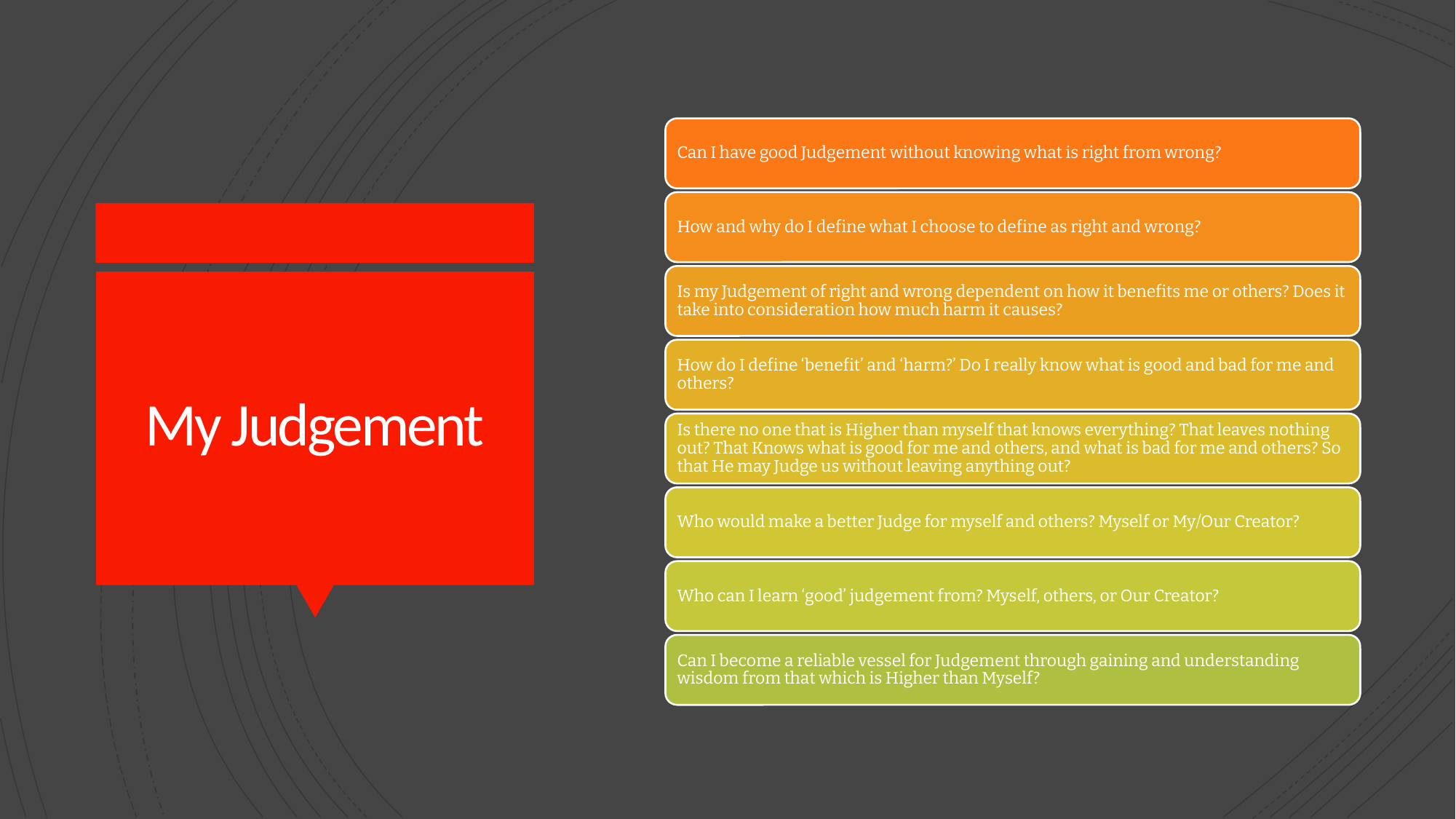

Can I have good Judgement without knowing what is right from wrong?
How and why do I define what I choose to define as right and wrong?
Is my Judgement of right and wrong dependent on how it benefits me or others? Does it take into consideration how much harm it causes?
How do I define ‘benefit’ and ‘harm?’ Do I really know what is good and bad for me and others?
Is there no one that is Higher than myself that knows everything? That leaves nothing out? That Knows what is good for me and others, and what is bad for me and others? So that He may Judge us without leaving anything out?
Who would make a better Judge for myself and others? Myself or My/Our Creator?
Who can I learn ‘good’ judgement from? Myself, others, or Our Creator?
Can I become a reliable vessel for Judgement through gaining and understanding wisdom from that which is Higher than Myself?
# My Judgement